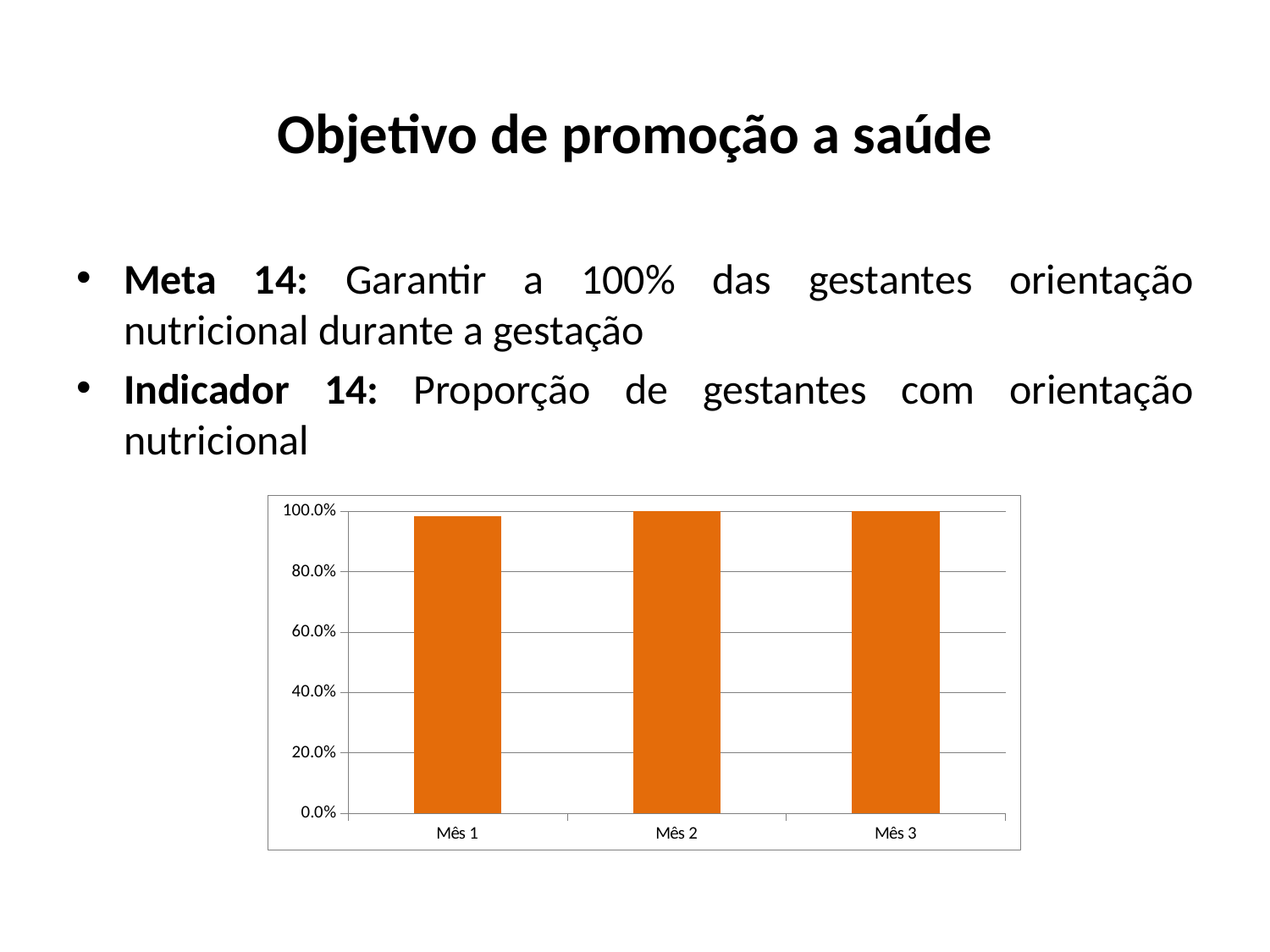

Objetivo de promoção a saúde

Meta 14: Garantir a 100% das gestantes orientação nutricional durante a gestação
Indicador 14: Proporção de gestantes com orientação nutricional

### Chart

| Category | Proporção de gestantes que receberam orientação nutricional |
|---|---|
| Mês 1 | 0.982456140350877 |
| Mês 2 | 1.0 |
| Mês 3 | 1.0 |